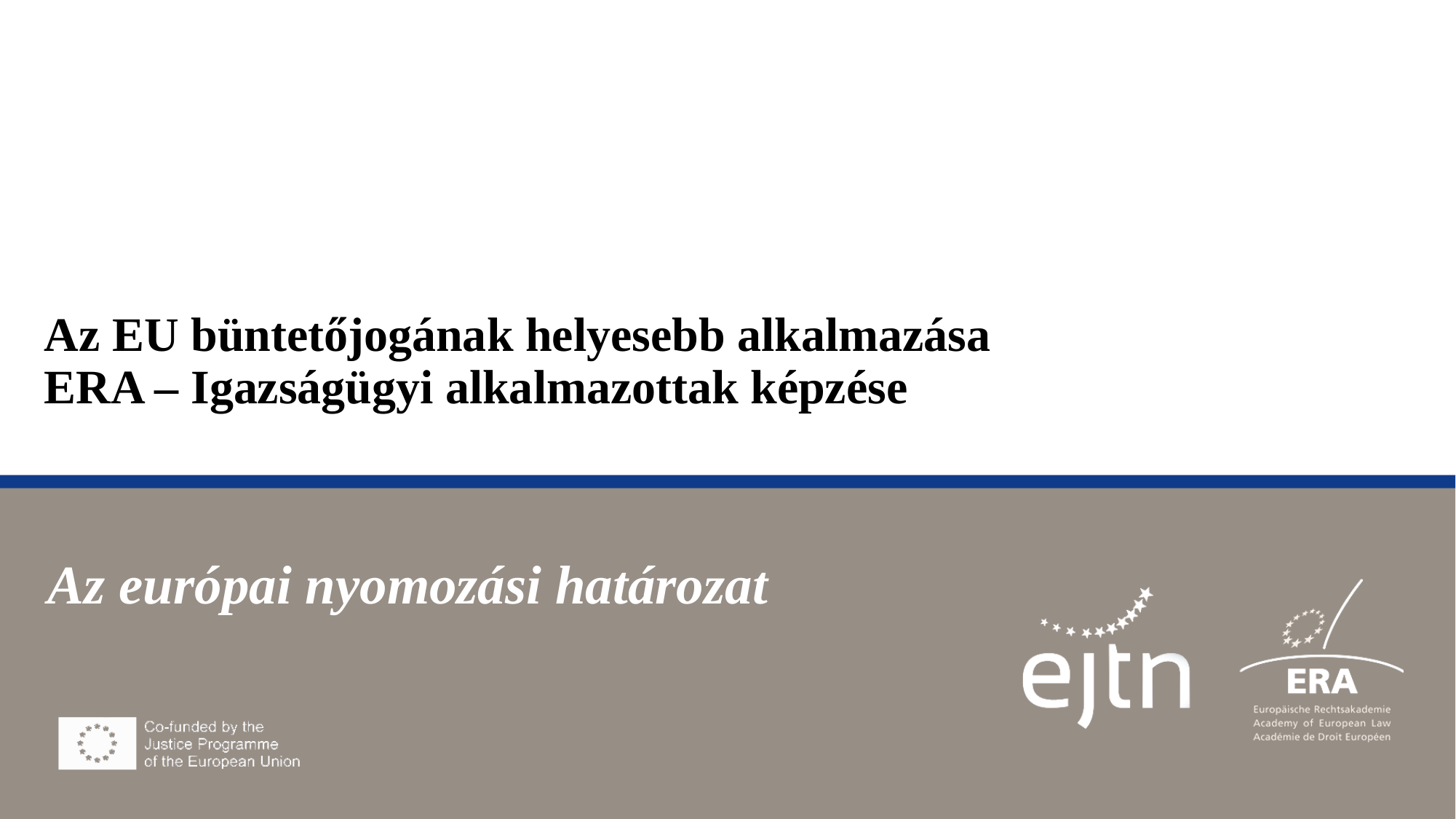

# Az EU büntetőjogának helyesebb alkalmazása ERA – Igazságügyi alkalmazottak képzése
Az európai nyomozási határozat